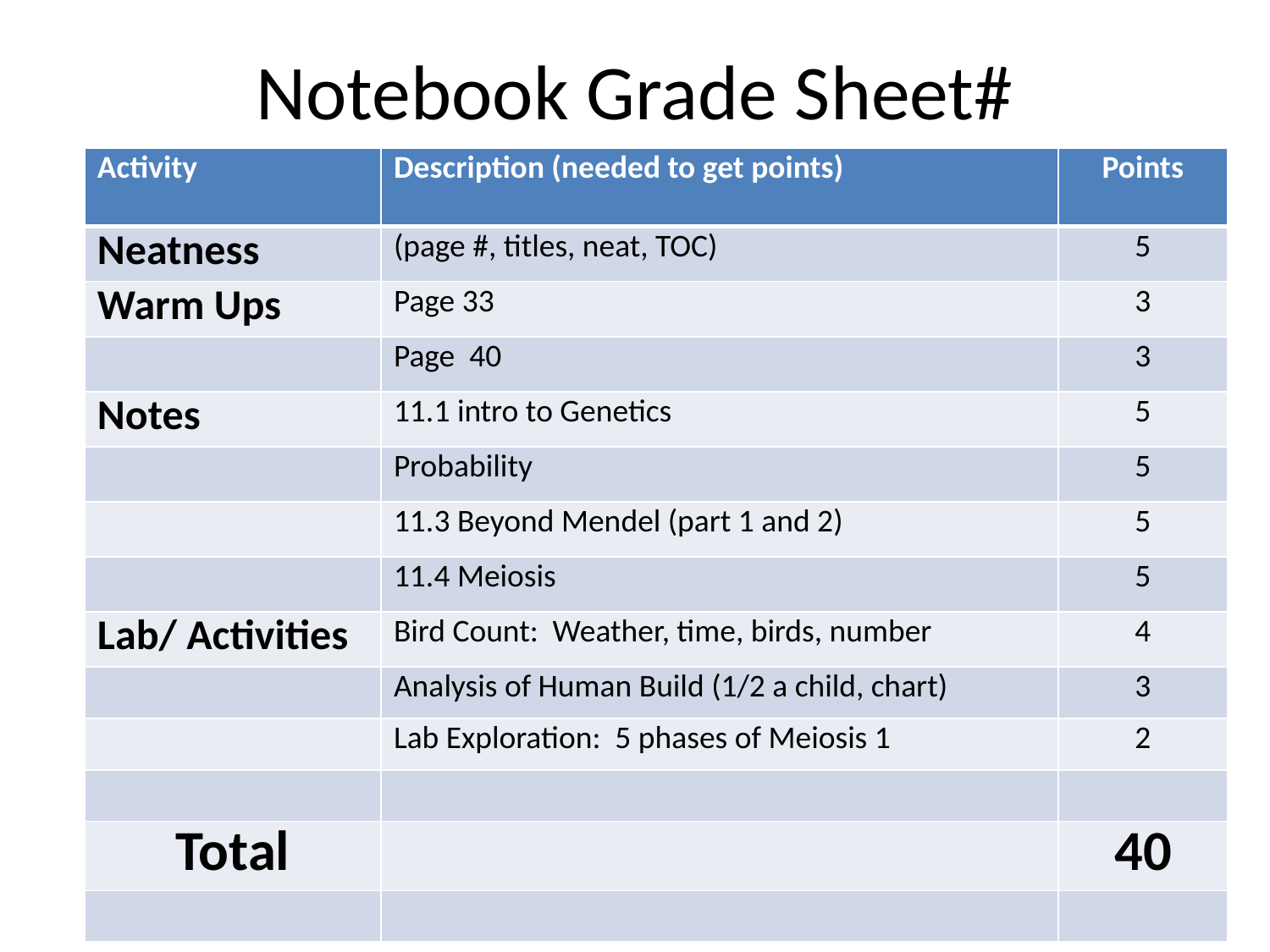

# Notebook Grade Sheet#
| Activity | Description (needed to get points) | Points |
| --- | --- | --- |
| Neatness | (page #, titles, neat, TOC) | 5 |
| Warm Ups | Page 33 | 3 |
|  | Page 40 | 3 |
| Notes | 11.1 intro to Genetics | 5 |
|  | Probability | 5 |
|  | 11.3 Beyond Mendel (part 1 and 2) | 5 |
|  | 11.4 Meiosis | 5 |
| Lab/ Activities | Bird Count: Weather, time, birds, number | 4 |
|  | Analysis of Human Build (1/2 a child, chart) | 3 |
|  | Lab Exploration: 5 phases of Meiosis 1 | 2 |
|  |  |  |
| Total |  | 40 |
|  |  |  |